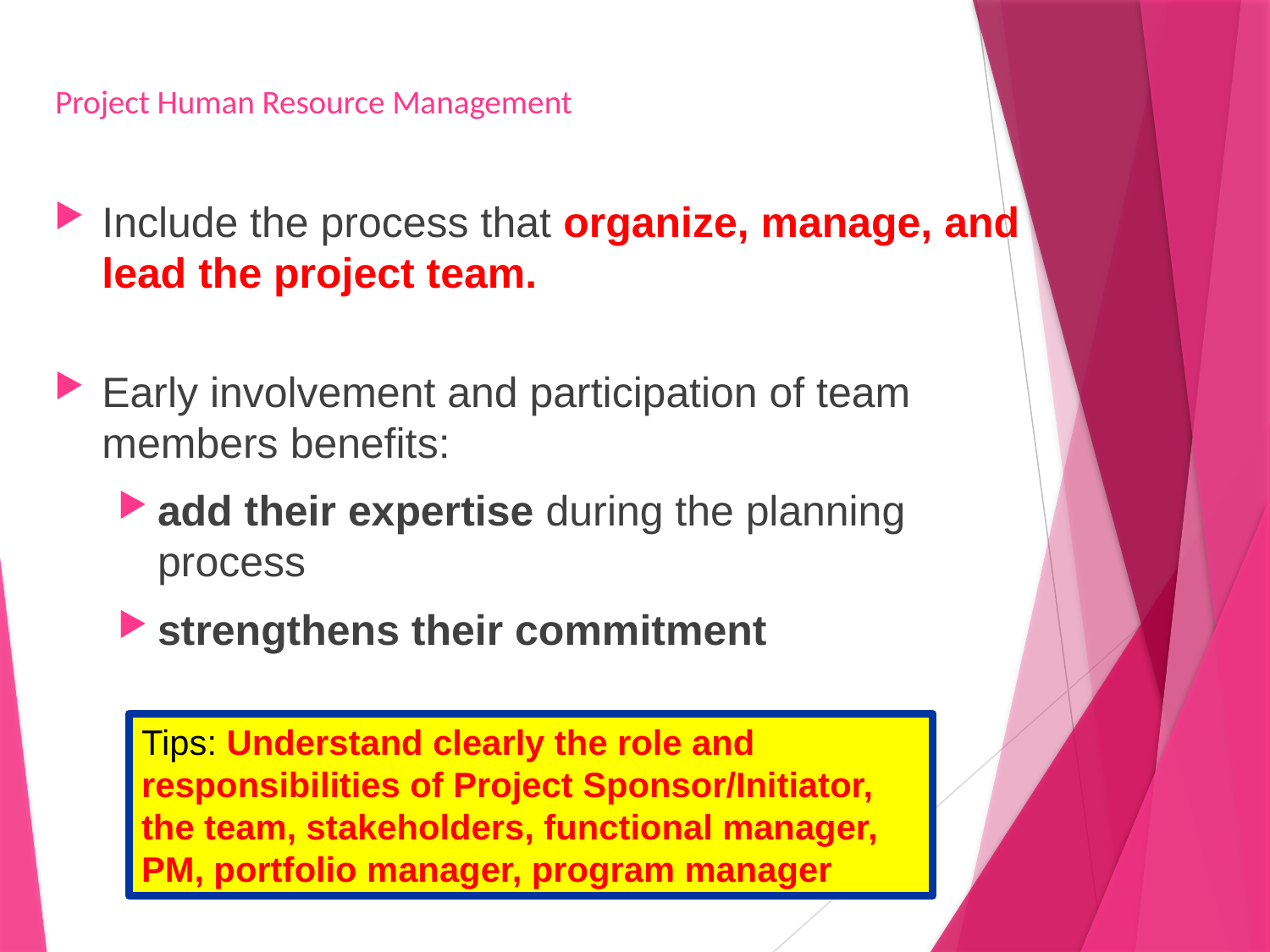

# Project Human Resource Management
Include the process that organize, manage, and lead the project team.
Early involvement and participation of team members benefits:
add their expertise during the planning process
strengthens their commitment

Tips: Understand clearly the role and responsibilities of Project Sponsor/Initiator, the team, stakeholders, functional manager, PM, portfolio manager, program manager